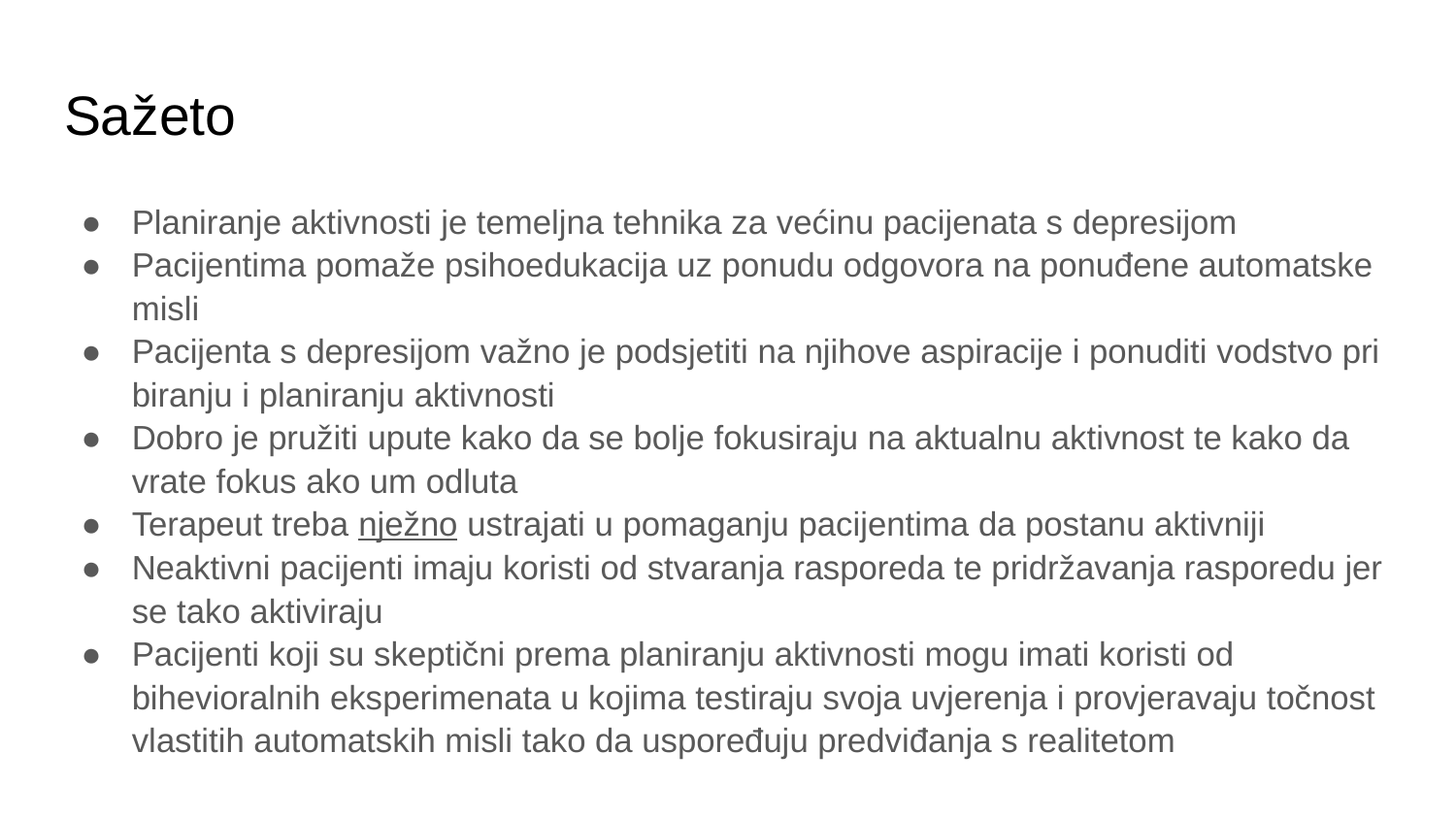

# Sažeto
Planiranje aktivnosti je temeljna tehnika za većinu pacijenata s depresijom
Pacijentima pomaže psihoedukacija uz ponudu odgovora na ponuđene automatske misli
Pacijenta s depresijom važno je podsjetiti na njihove aspiracije i ponuditi vodstvo pri biranju i planiranju aktivnosti
Dobro je pružiti upute kako da se bolje fokusiraju na aktualnu aktivnost te kako da vrate fokus ako um odluta
Terapeut treba nježno ustrajati u pomaganju pacijentima da postanu aktivniji
Neaktivni pacijenti imaju koristi od stvaranja rasporeda te pridržavanja rasporedu jer se tako aktiviraju
Pacijenti koji su skeptični prema planiranju aktivnosti mogu imati koristi od bihevioralnih eksperimenata u kojima testiraju svoja uvjerenja i provjeravaju točnost vlastitih automatskih misli tako da uspoređuju predviđanja s realitetom